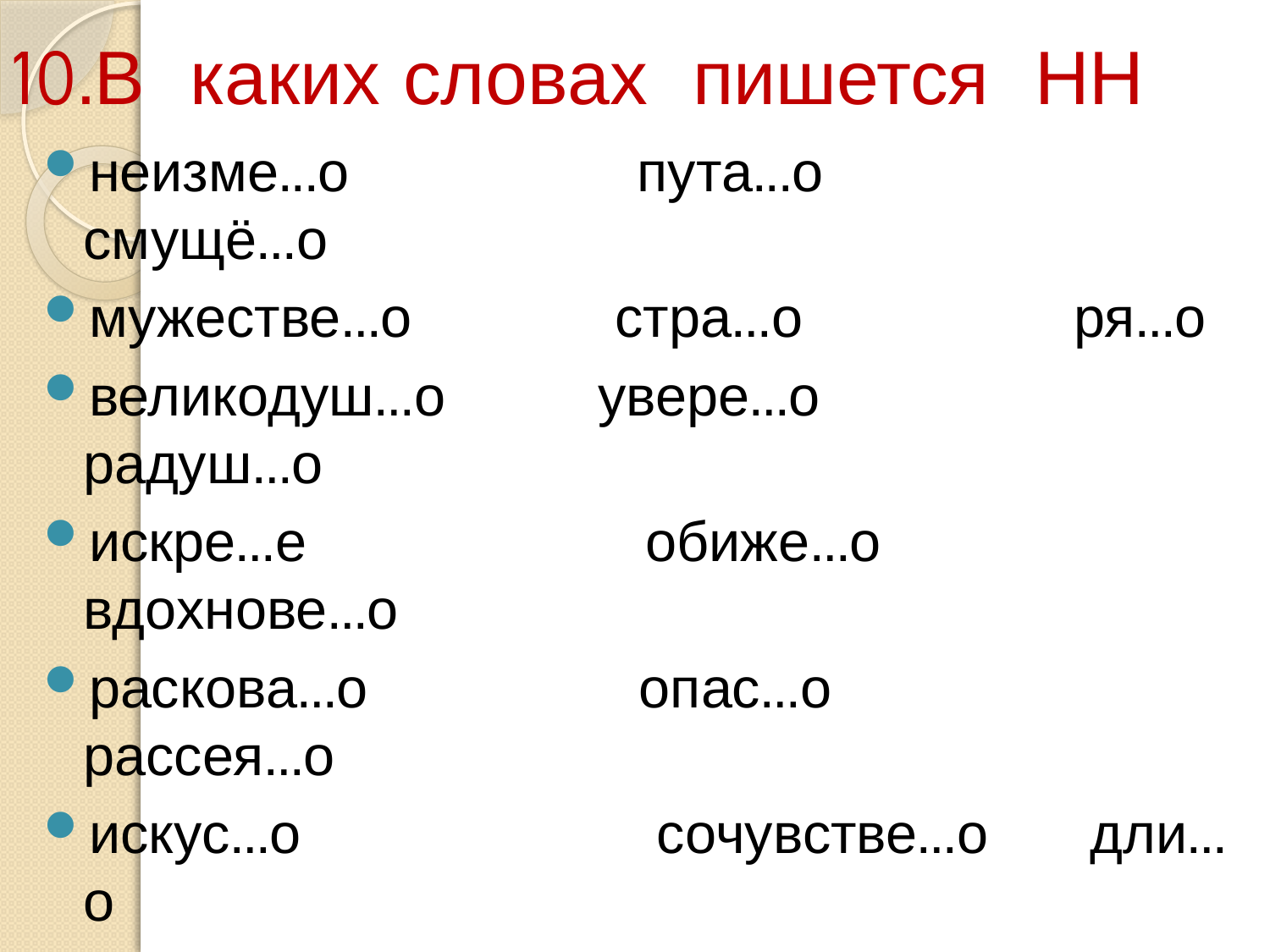

# 10.В  каких словах  пишется  НН
неизме...о                 пута...о               смущё…о
мужестве…о            стра…о                ря…о
великодуш…о         увере…о             радуш…о
искре…е                    обиже…о             вдохнове…о
раскова…о                опас…о                 рассея…о
искус…о                     сочувстве…о      дли…о
испуга…о                   поспеш…о           обдума…о